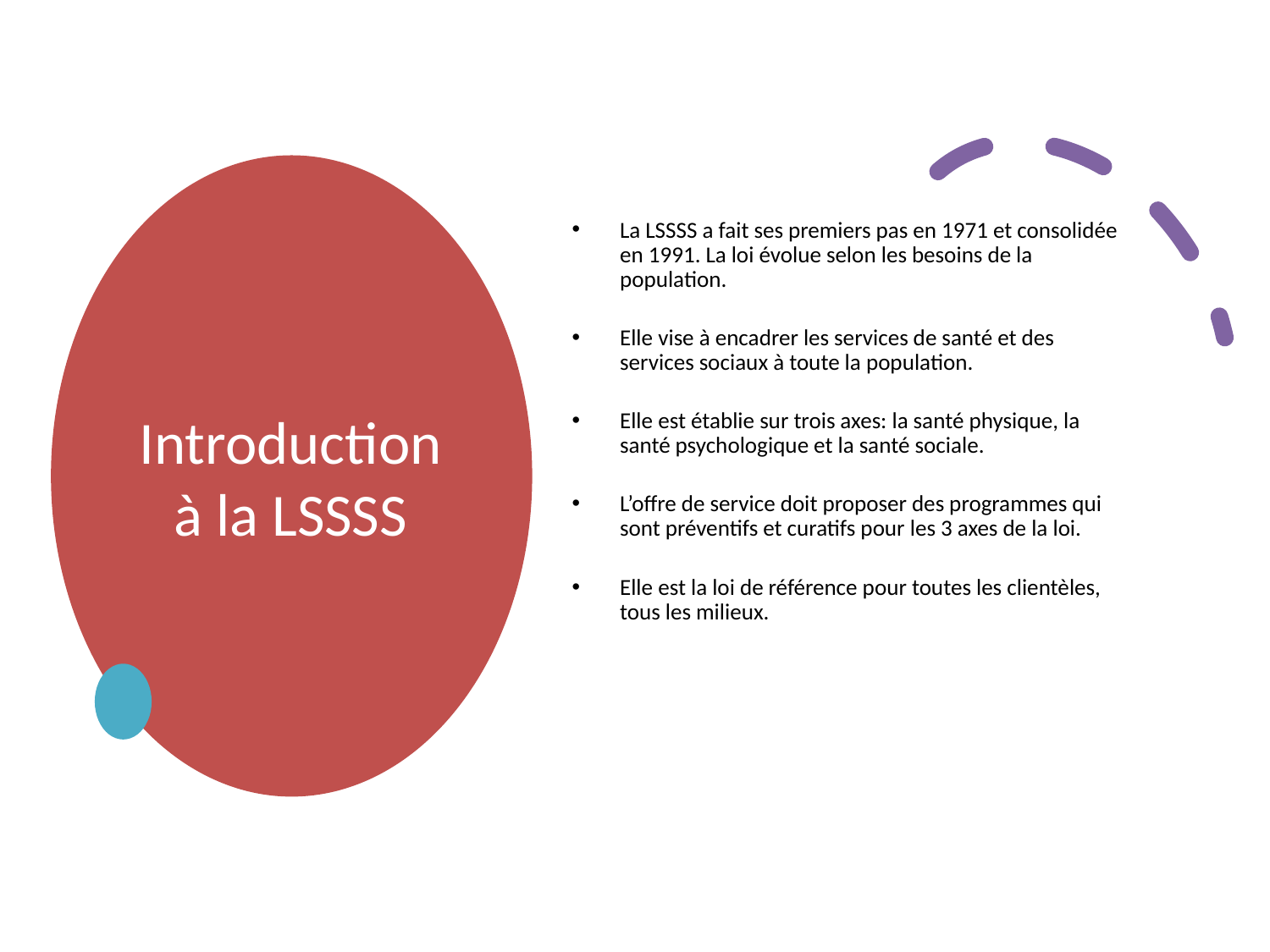

# Introduction à la LSSSS
La LSSSS a fait ses premiers pas en 1971 et consolidée en 1991. La loi évolue selon les besoins de la population.

Elle vise à encadrer les services de santé et des services sociaux à toute la population.

Elle est établie sur trois axes: la santé physique, la santé psychologique et la santé sociale.

L’offre de service doit proposer des programmes qui sont préventifs et curatifs pour les 3 axes de la loi.

Elle est la loi de référence pour toutes les clientèles, tous les milieux.